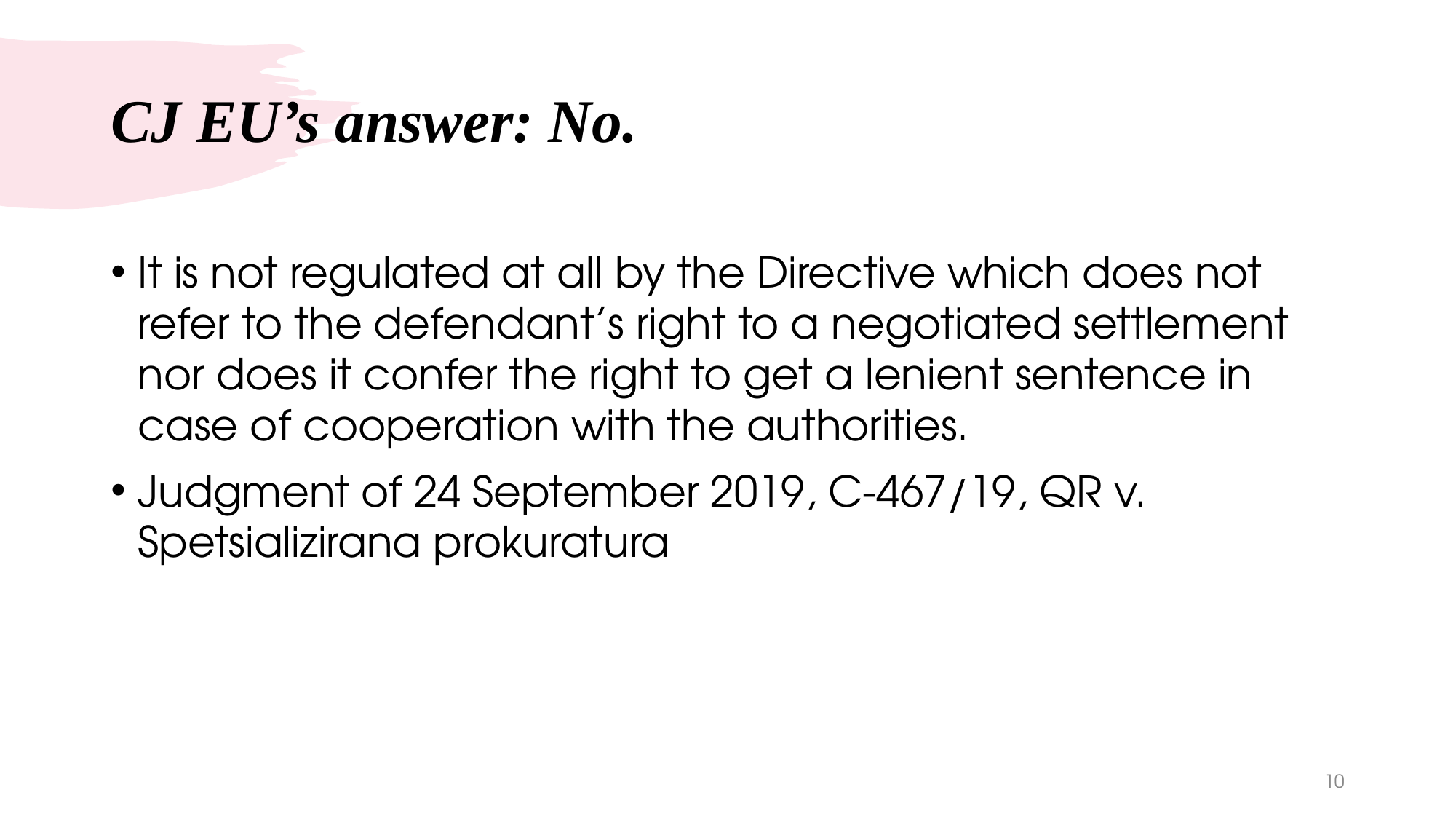

# CJ EU’s answer: No.
It is not regulated at all by the Directive which does not refer to the defendant’s right to a negotiated settlement nor does it confer the right to get a lenient sentence in case of cooperation with the authorities.
Judgment of 24 September 2019, C-467/19, QR v. Spetsializirana prokuratura
10